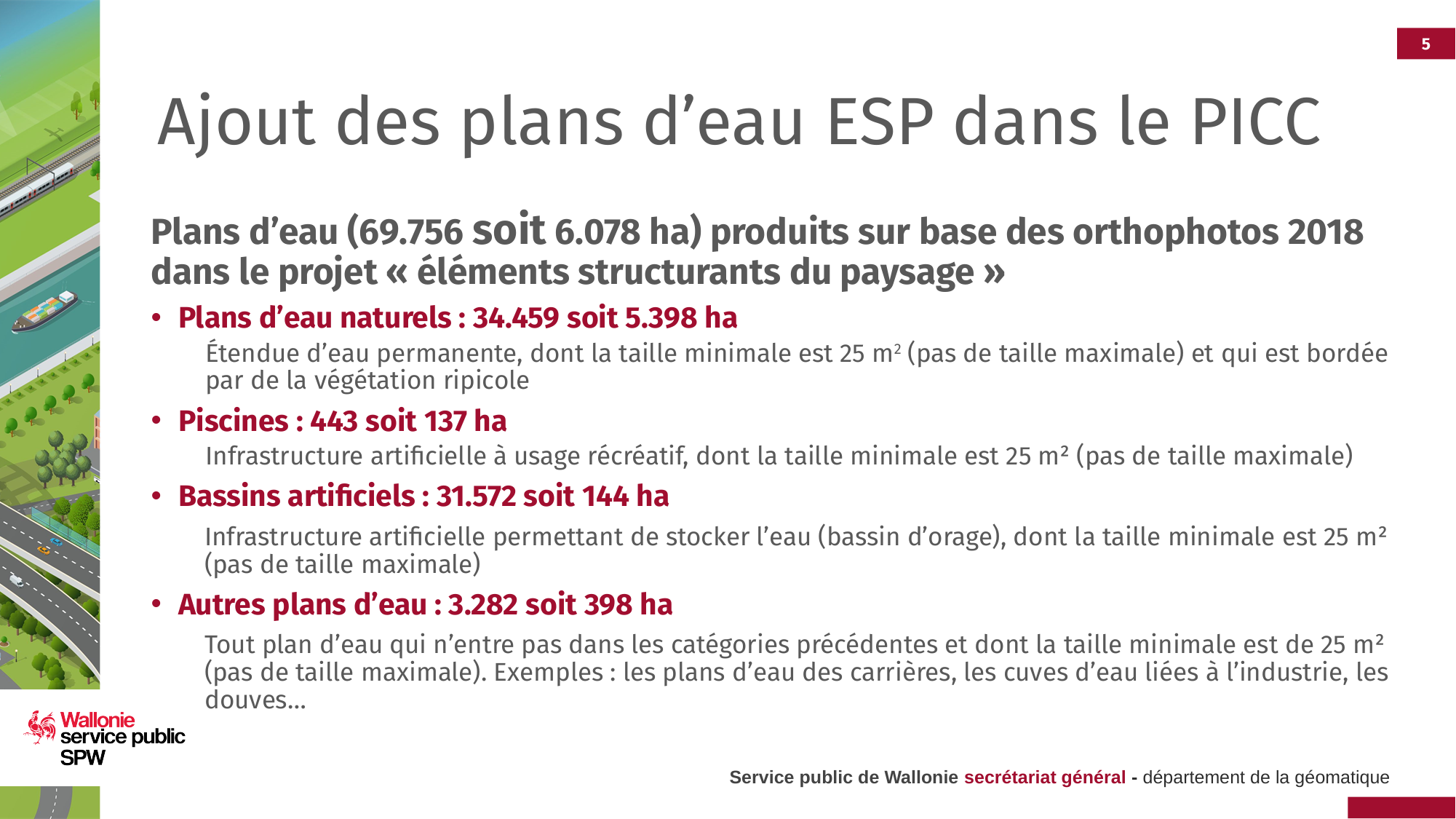

# Ajout des plans d’eau ESP dans le PICC
Plans d’eau (69.756 soit 6.078 ha) produits sur base des orthophotos 2018 dans le projet « éléments structurants du paysage »
Plans d’eau naturels : 34.459 soit 5.398 ha
Étendue d’eau permanente, dont la taille minimale est 25 m2 (pas de taille maximale) et qui est bordée par de la végétation ripicole
Piscines : 443 soit 137 ha
Infrastructure artificielle à usage récréatif, dont la taille minimale est 25 m² (pas de taille maximale)
Bassins artificiels : 31.572 soit 144 ha
Infrastructure artificielle permettant de stocker l’eau (bassin d’orage), dont la taille minimale est 25 m² (pas de taille maximale)
Autres plans d’eau : 3.282 soit 398 ha
Tout plan d’eau qui n’entre pas dans les catégories précédentes et dont la taille minimale est de 25 m² (pas de taille maximale). Exemples : les plans d’eau des carrières, les cuves d’eau liées à l’industrie, les douves…